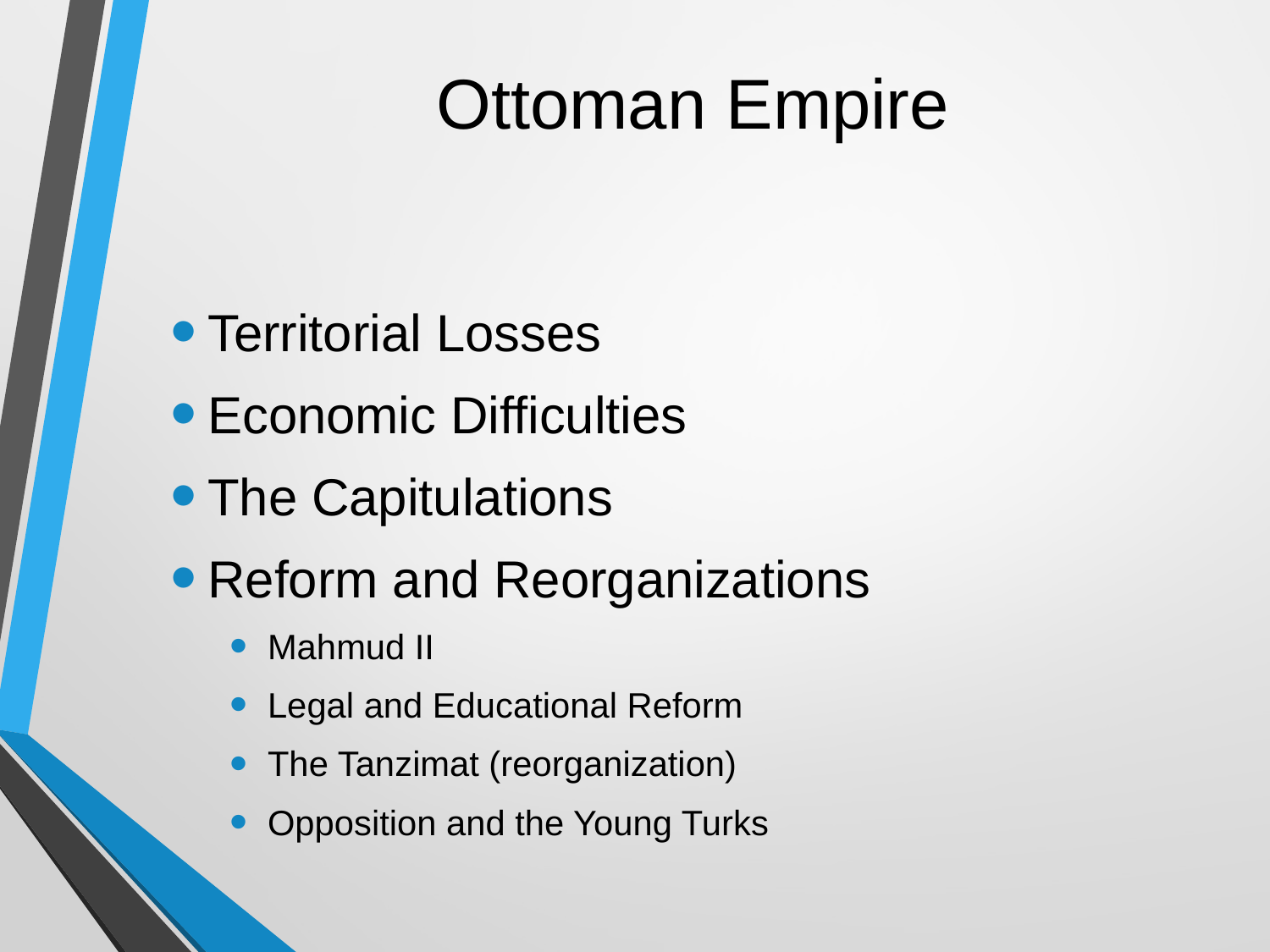

# Ottoman Empire

Territorial Losses
Economic Difficulties
The Capitulations
Reform and Reorganizations
Mahmud II
Legal and Educational Reform
The Tanzimat (reorganization)
Opposition and the Young Turks